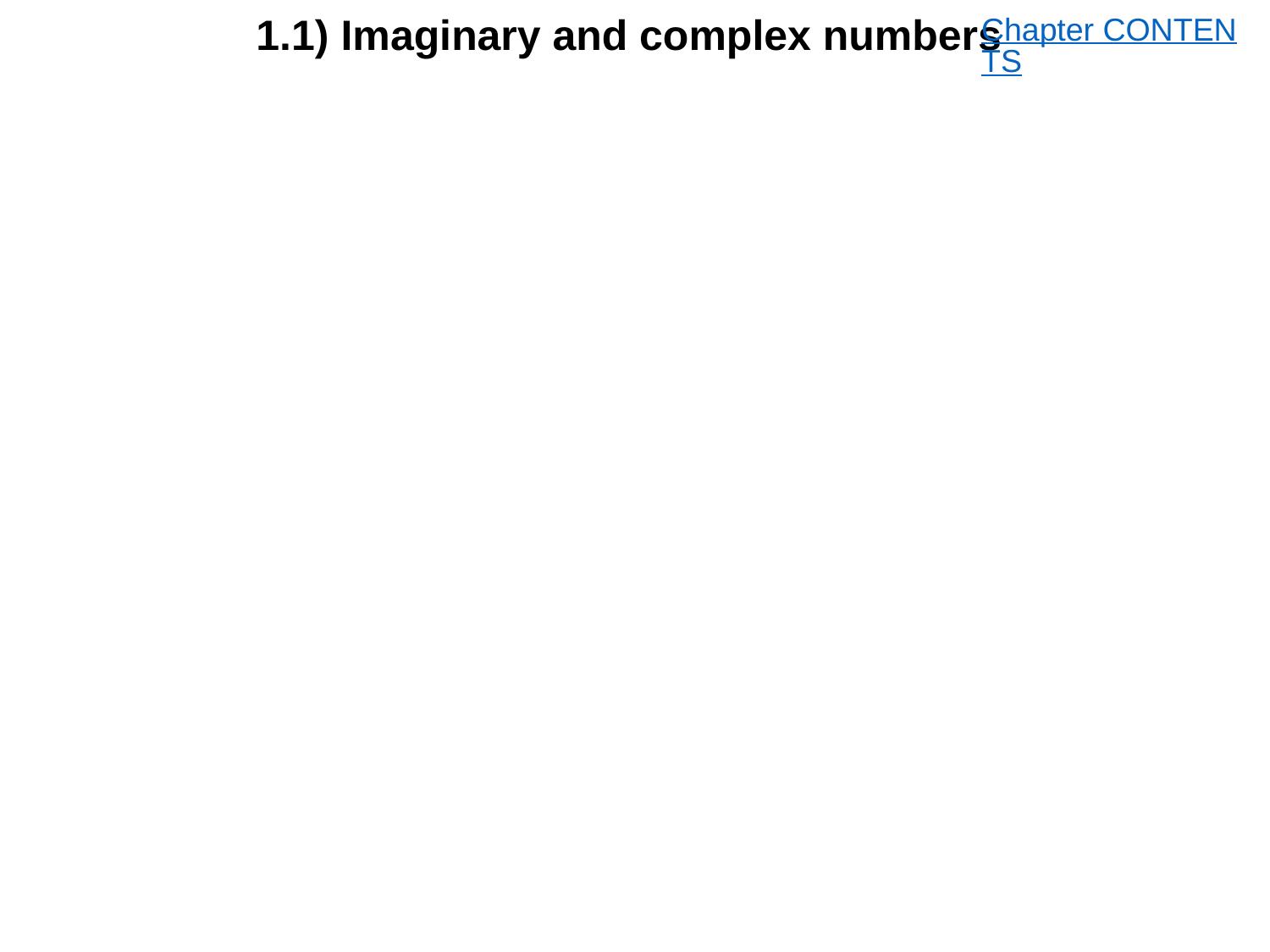

# 1.1) Imaginary and complex numbers
Chapter CONTENTS